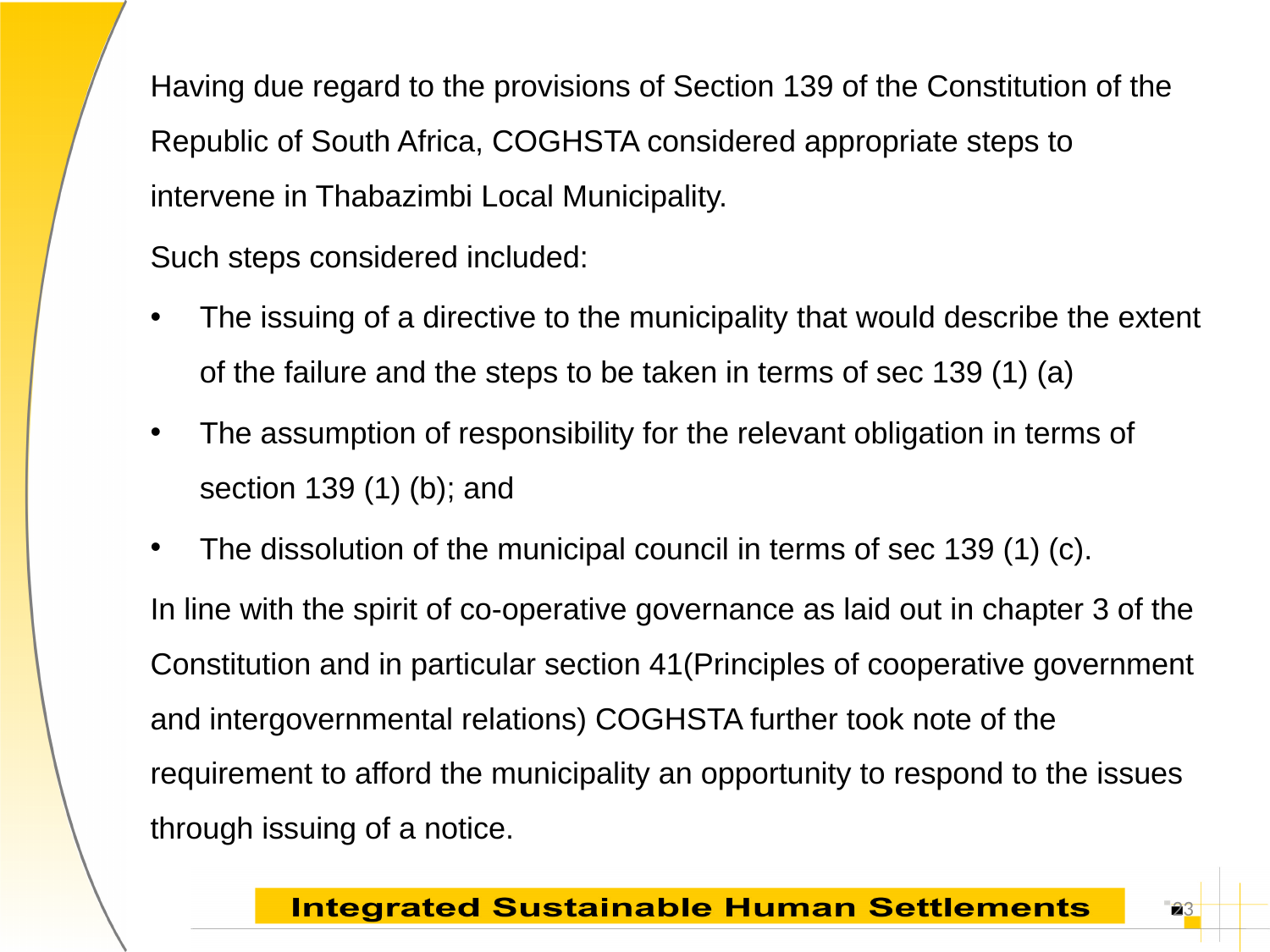

Having due regard to the provisions of Section 139 of the Constitution of the Republic of South Africa, COGHSTA considered appropriate steps to intervene in Thabazimbi Local Municipality.
Such steps considered included:
The issuing of a directive to the municipality that would describe the extent of the failure and the steps to be taken in terms of sec 139 (1) (a)
The assumption of responsibility for the relevant obligation in terms of section 139 (1) (b); and
The dissolution of the municipal council in terms of sec 139 (1) (c).
In line with the spirit of co-operative governance as laid out in chapter 3 of the Constitution and in particular section 41(Principles of cooperative government and intergovernmental relations) COGHSTA further took note of the requirement to afford the municipality an opportunity to respond to the issues through issuing of a notice.
23